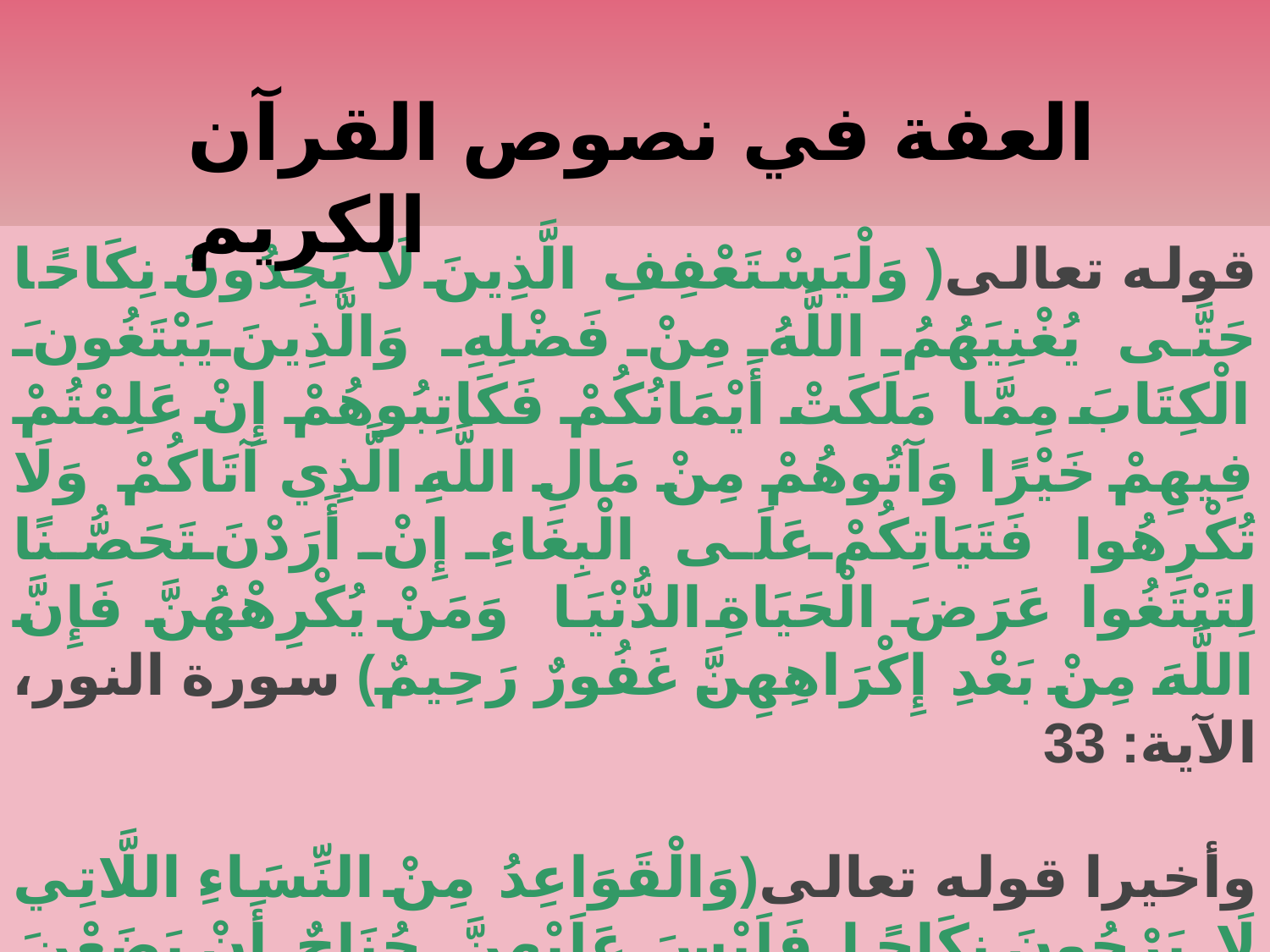

العفة في نصوص القرآن الكريم
قوله تعالى( وَلْيَسْتَعْفِفِ الَّذِينَ لَا يَجِدُونَ نِكَاحًا حَتَّى يُغْنِيَهُمُ اللَّهُ مِنْ فَضْلِهِ  وَالَّذِينَ يَبْتَغُونَ الْكِتَابَ مِمَّا مَلَكَتْ أَيْمَانُكُمْ فَكَاتِبُوهُمْ إِنْ عَلِمْتُمْ فِيهِمْ خَيْرًا وَآتُوهُمْ مِنْ مَالِ اللَّهِ الَّذِي آتَاكُمْ  وَلَا تُكْرِهُوا فَتَيَاتِكُمْ عَلَى الْبِغَاءِ إِنْ أَرَدْنَ تَحَصُّنًا لِتَبْتَغُوا عَرَضَ الْحَيَاةِ الدُّنْيَا  وَمَنْ يُكْرِهْهُنَّ فَإِنَّ اللَّهَ مِنْ بَعْدِ إِكْرَاهِهِنَّ غَفُورٌ رَحِيمٌ) سورة النور، الآية: 33

وأخيرا قوله تعالى(وَالْقَوَاعِدُ مِنْ النِّسَاءِ اللَّاتِي لَا يَرْجُونَ نِكَاحًا فَلَيْسَ عَلَيْهِنَّ جُنَاحٌ أَنْ يَضَعْنَ ثِيَابَهُنَّ غَيْرَ مُتَبَرِّجَاتٍ بِزِينَةٍ وَأَنْ يَسْتَعْفِفْنَ خَيْرٌ لَهُنَّ وَاللَّهُ سَمِيعٌ عَلِيمٌ) النور: الآية60